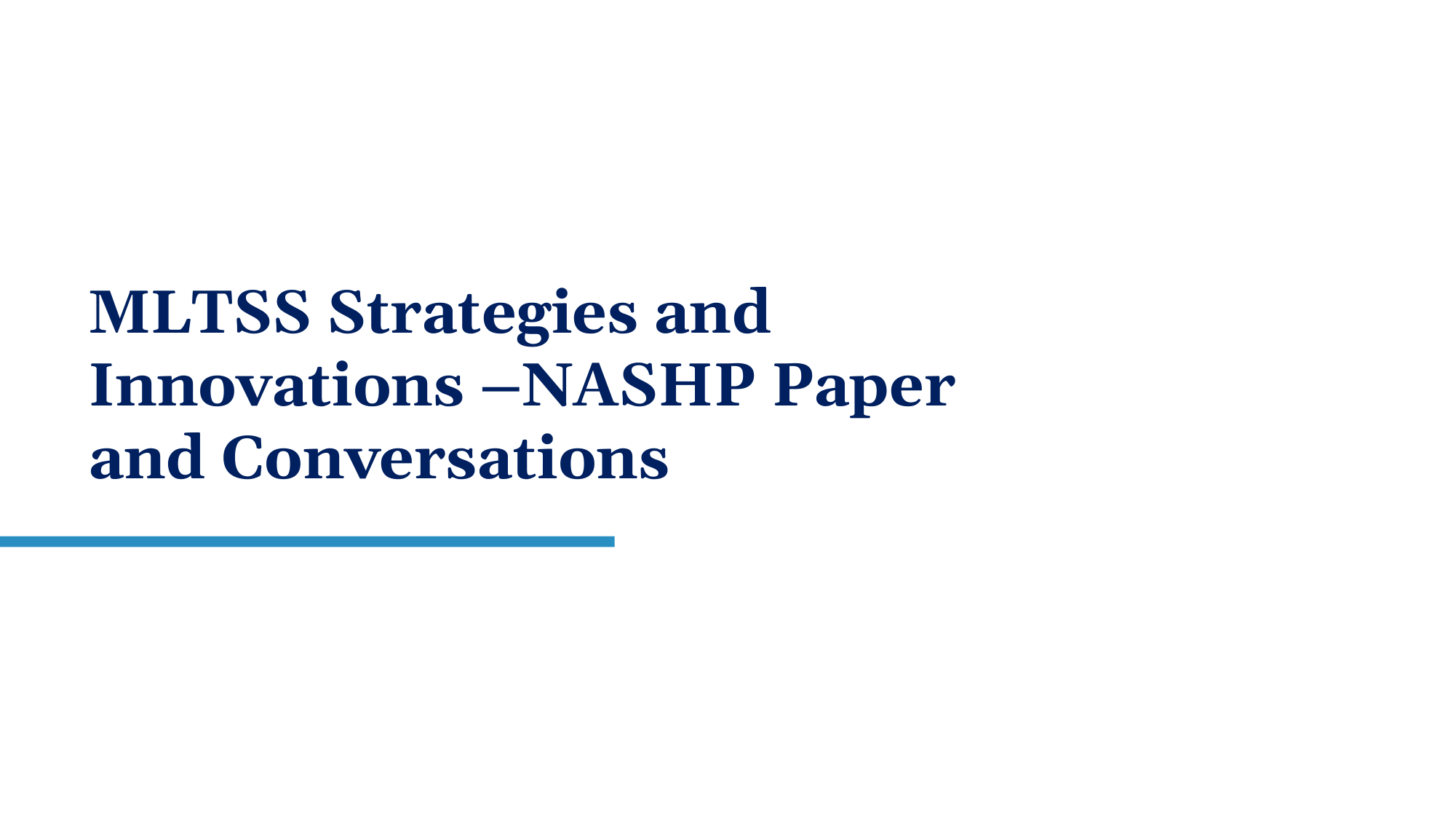

# MLTSS Strategies and Innovations –NASHP Paper and Conversations